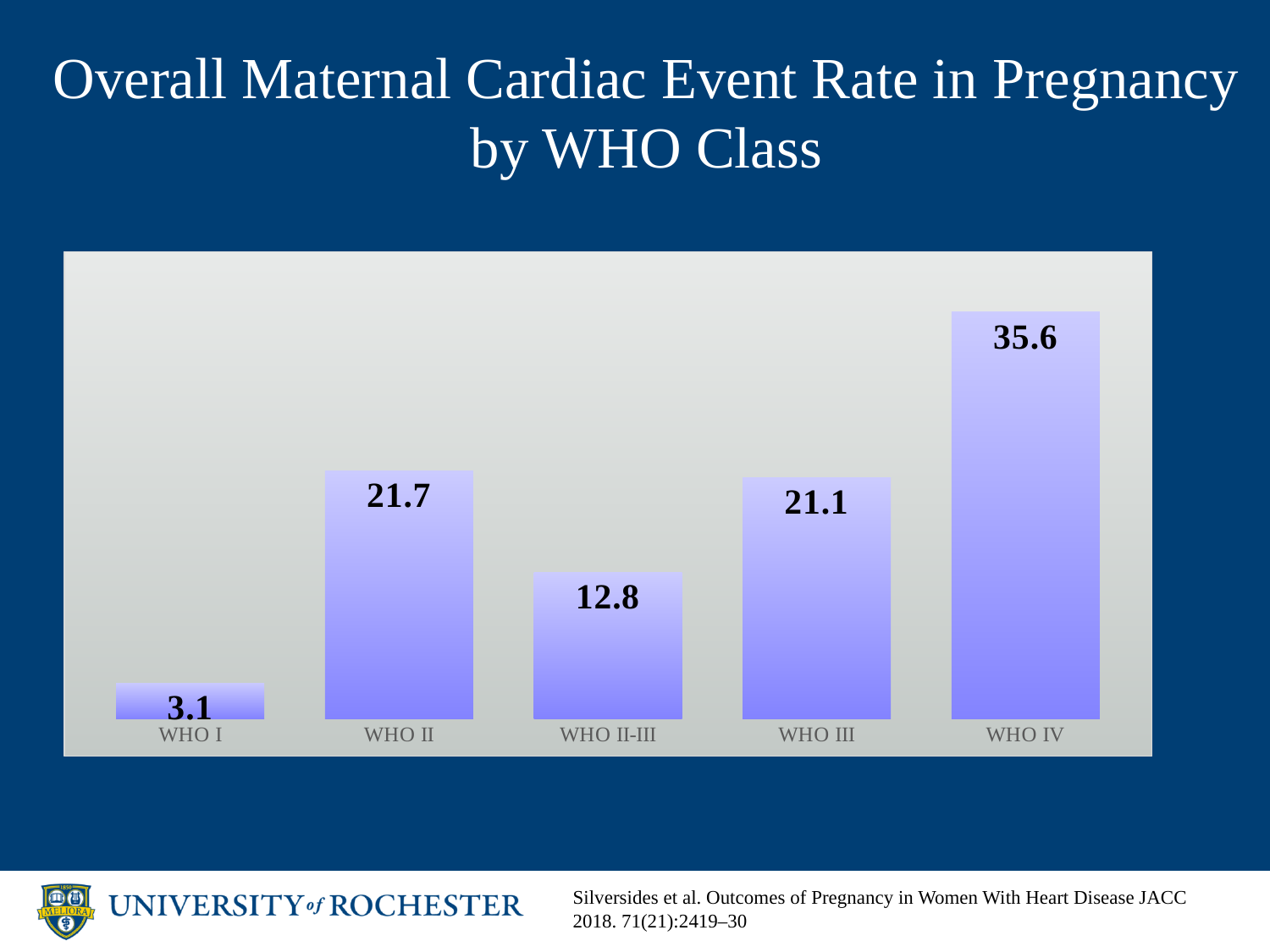

# Overall Maternal Cardiac Event Rate in Pregnancy by WHO Class

### Chart

| Category | Series 1 |
|---|---|
| WHO I | 3.1 |
| WHO II | 21.7 |
| WHO II-III | 12.8 |
| WHO III | 21.1 |
| WHO IV | 35.6 |
Silversides et al. Outcomes of Pregnancy in Women With Heart Disease JACC 2018. 71(21):2419–30